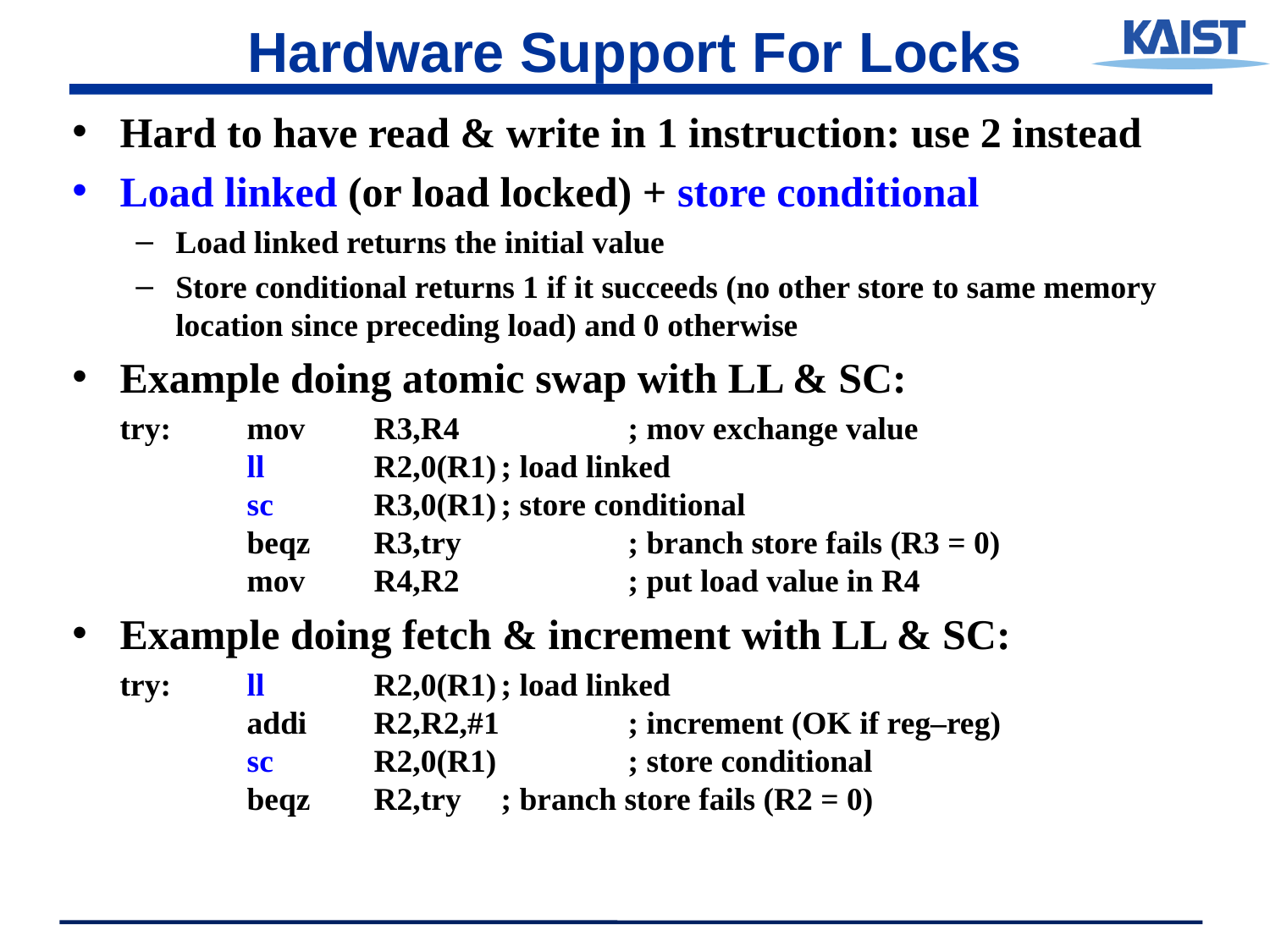

# Hardware Support For Locks
Hard to have read & write in 1 instruction: use 2 instead
Load linked (or load locked) + store conditional
Load linked returns the initial value
Store conditional returns 1 if it succeeds (no other store to same memory location since preceding load) and 0 otherwise
Example doing atomic swap with LL & SC:
	try:	mov	R3,R4	  	; mov exchange value
	ll	R2,0(R1)	; load linked
	sc	R3,0(R1)	; store conditional
	beqz	R3,try  		; branch store fails (R3 = 0)
	mov	R4,R2  		; put load value in R4
Example doing fetch & increment with LL & SC:
	try:	ll	R2,0(R1)	; load linked
	addi	R2,R2,#1 	; increment (OK if reg–reg)
	sc	R2,0(R1) 	; store conditional
	beqz	R2,try  	; branch store fails (R2 = 0)